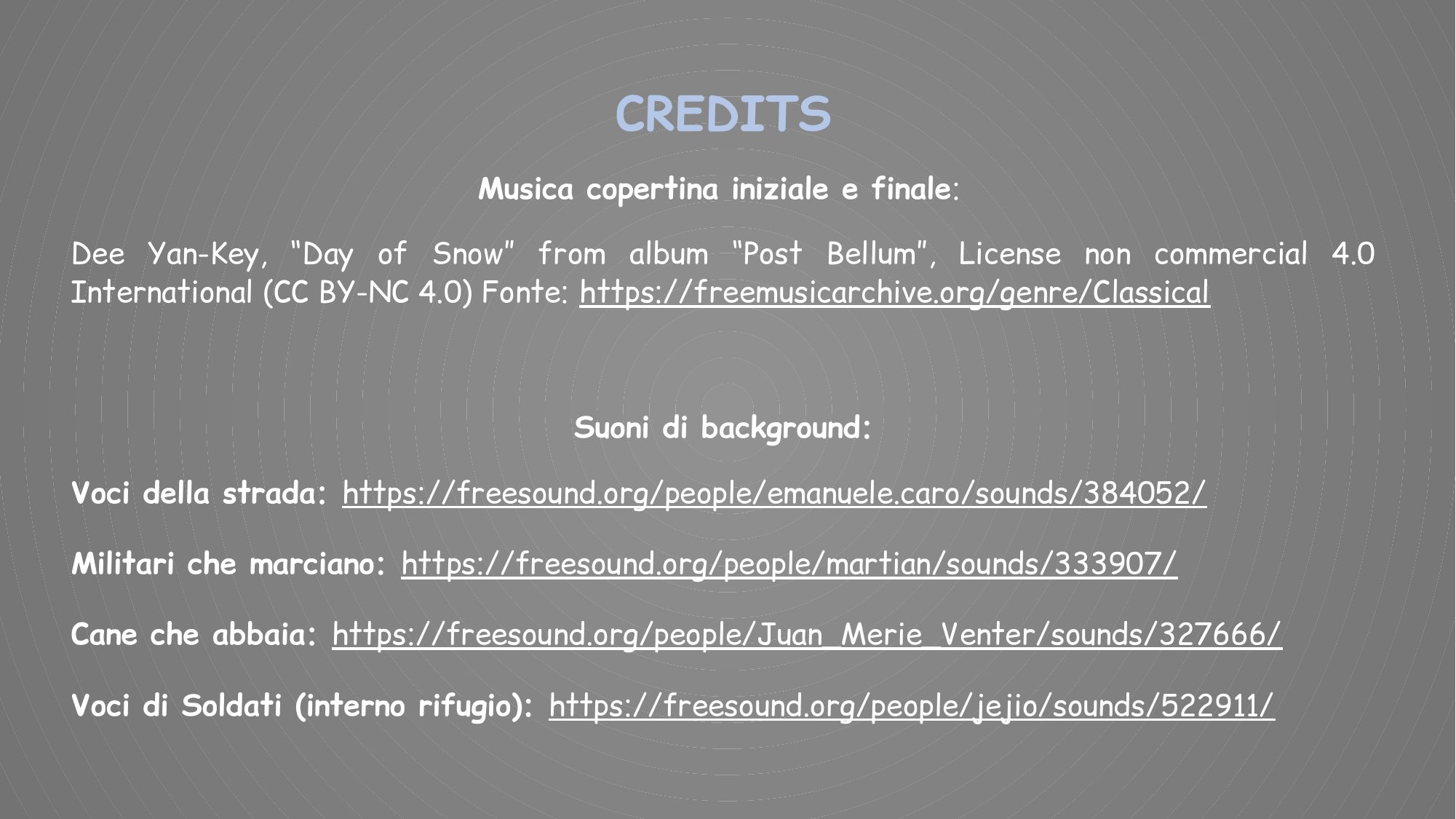

CREDITS
Musica copertina iniziale e finale:
Dee Yan-Key, “Day of Snow” from album “Post Bellum”, License non commercial 4.0 International (CC BY-NC 4.0) Fonte: https://freemusicarchive.org/genre/Classical

Suoni di background:
Voci della strada: https://freesound.org/people/emanuele.caro/sounds/384052/
Militari che marciano: https://freesound.org/people/martian/sounds/333907/
Cane che abbaia: https://freesound.org/people/Juan_Merie_Venter/sounds/327666/
Voci di Soldati (interno rifugio): https://freesound.org/people/jejio/sounds/522911/